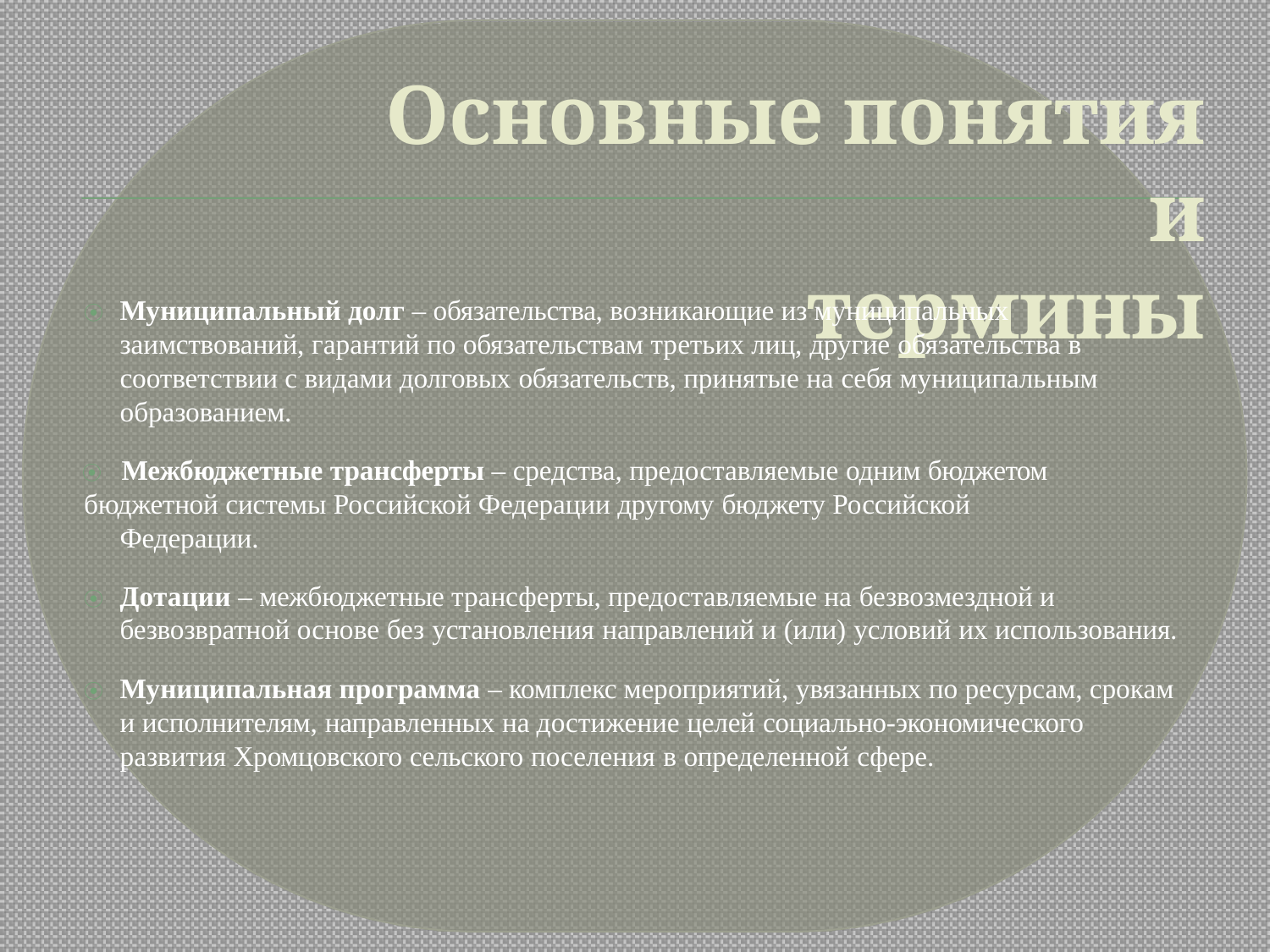

# Основные понятия и
термины

⦿	Муниципальный долг – обязательства, возникающие из муниципальных  заимствований, гарантий по обязательствам третьих лиц, другие обязательства в  соответствии с видами долговых обязательств, принятые на себя муниципальным  образованием.
⦿	Межбюджетные трансферты – средства, предоставляемые одним бюджетом
бюджетной системы Российской Федерации другому бюджету Российской Федерации.
⦿	Дотации – межбюджетные трансферты, предоставляемые на безвозмездной и  безвозвратной основе без установления направлений и (или) условий их использования.
⦿	Муниципальная программа – комплекс мероприятий, увязанных по ресурсам, срокам  и исполнителям, направленных на достижение целей социально-экономического  развития Хромцовского сельского поселения в определенной сфере.